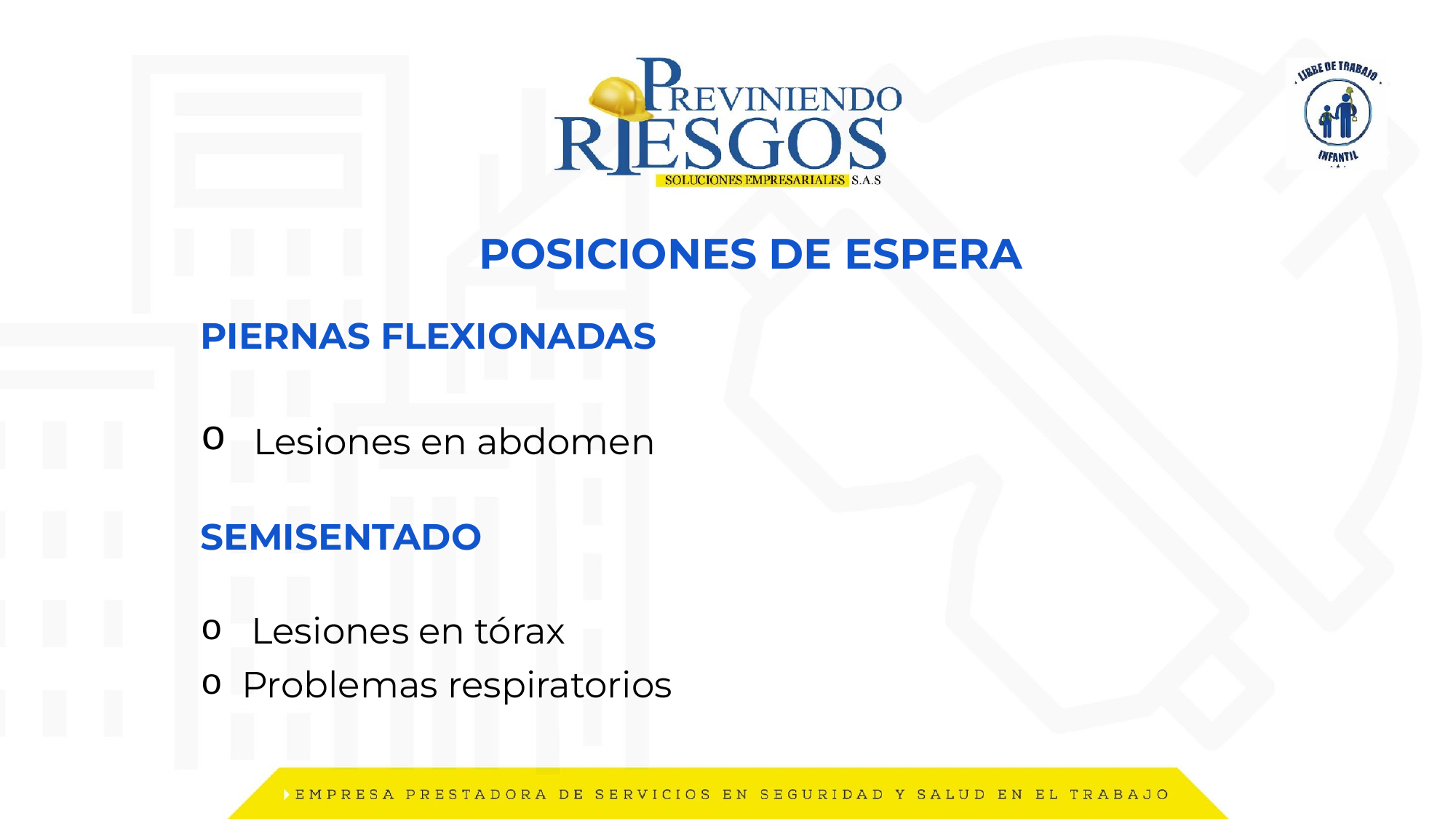

# POSICIONES DE ESPERA
PIERNAS FLEXIONADAS

 Lesiones en abdomen

SEMISENTADO

 Lesiones en tórax
Problemas respiratorios